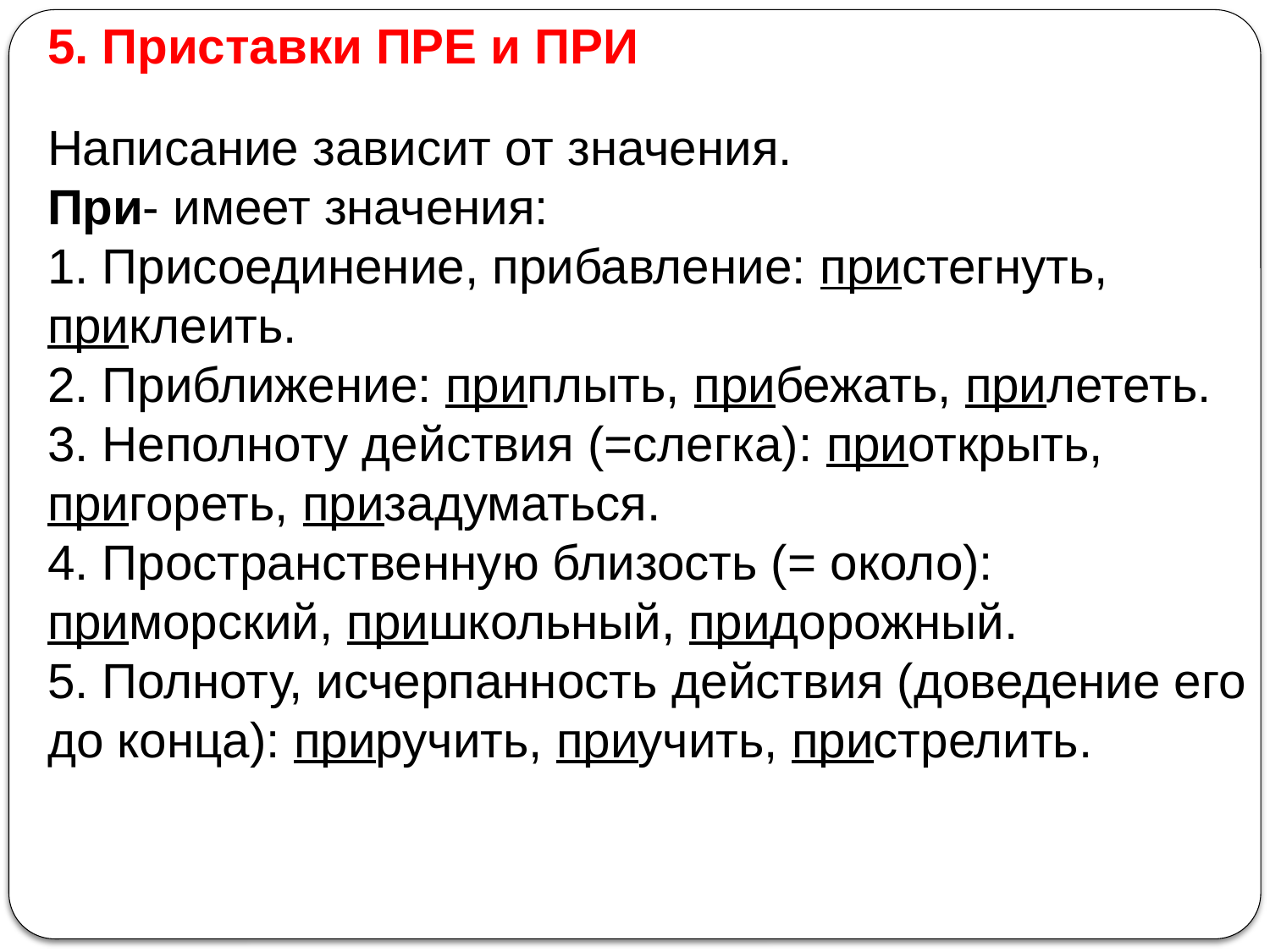

5. Приставки ПРЕ и ПРИ
Написание зависит от значения.
При- имеет значения:
1. Присоединение, прибавление: пристегнуть, приклеить.
2. Приближение: приплыть, прибежать, прилететь.
3. Неполноту действия (=слегка): приоткрыть, пригореть, призадуматься.
4. Пространственную близость (= около): приморский, пришкольный, придорожный.
5. Полноту, исчерпанность действия (доведение его до конца): приручить, приучить, пристрелить.